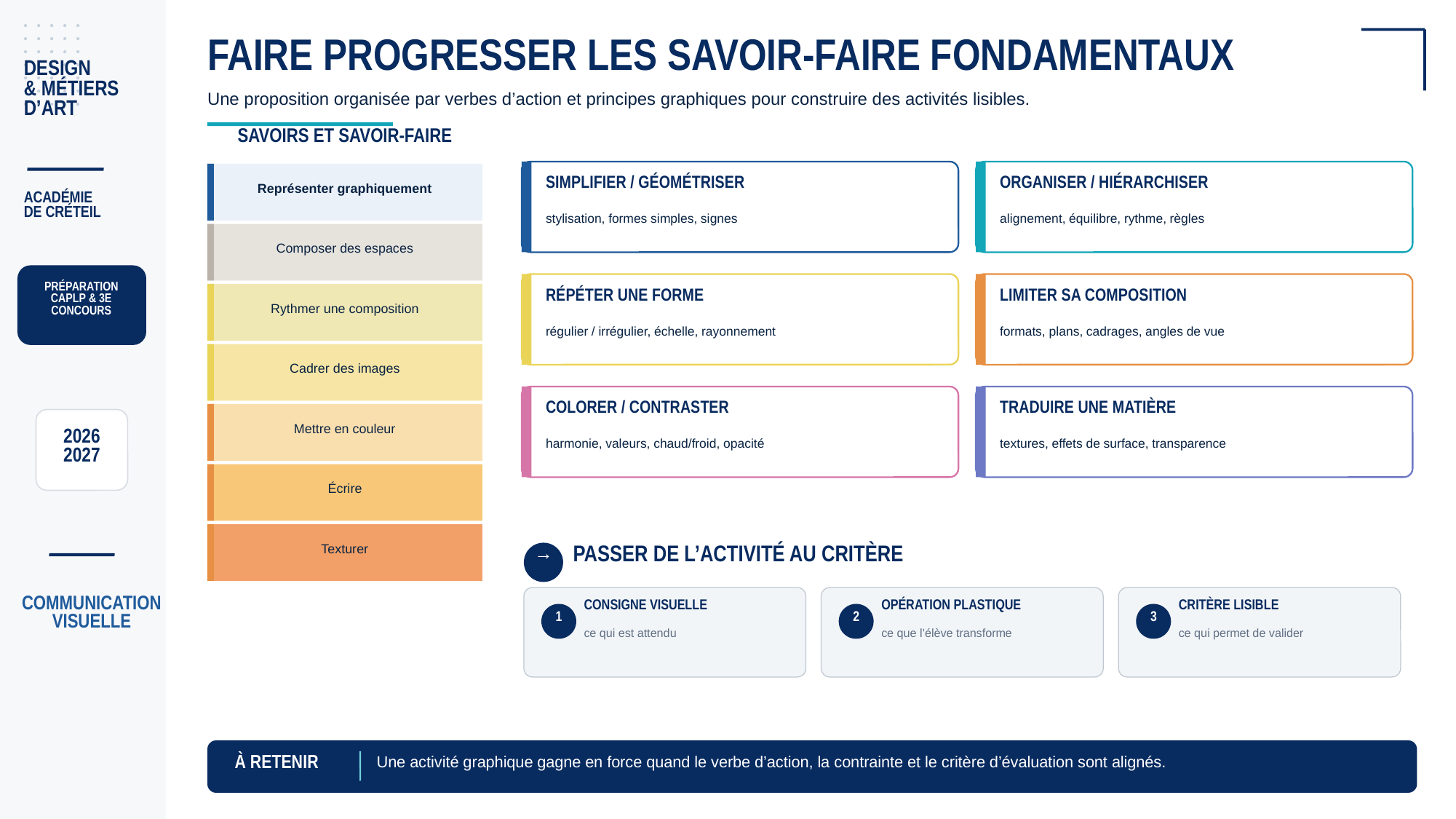

FAIRE PROGRESSER LES SAVOIR-FAIRE FONDAMENTAUX

DESIGN
& MÉTIERS
D’ART

Une proposition organisée par verbes d’action et principes graphiques pour construire des activités lisibles.

SAVOIRS ET SAVOIR-FAIRE

SIMPLIFIER / GÉOMÉTRISER
ORGANISER / HIÉRARCHISER
Représenter graphiquement
ACADÉMIE
DE CRÉTEIL
stylisation, formes simples, signes
alignement, équilibre, rythme, règles

Composer des espaces

PRÉPARATION
CAPLP & 3E CONCOURS

RÉPÉTER UNE FORME
LIMITER SA COMPOSITION
Rythmer une composition
régulier / irrégulier, échelle, rayonnement
formats, plans, cadrages, angles de vue

Cadrer des images

COLORER / CONTRASTER
TRADUIRE UNE MATIÈRE

Mettre en couleur
2026
2027
harmonie, valeurs, chaud/froid, opacité
textures, effets de surface, transparence

Écrire

Texturer

PASSER DE L’ACTIVITÉ AU CRITÈRE
→

COMMUNICATION VISUELLE
CONSIGNE VISUELLE
OPÉRATION PLASTIQUE
CRITÈRE LISIBLE

1
2
3
ce qui est attendu
ce que l’élève transforme
ce qui permet de valider

Une activité graphique gagne en force quand le verbe d’action, la contrainte et le critère d’évaluation sont alignés.
À RETENIR